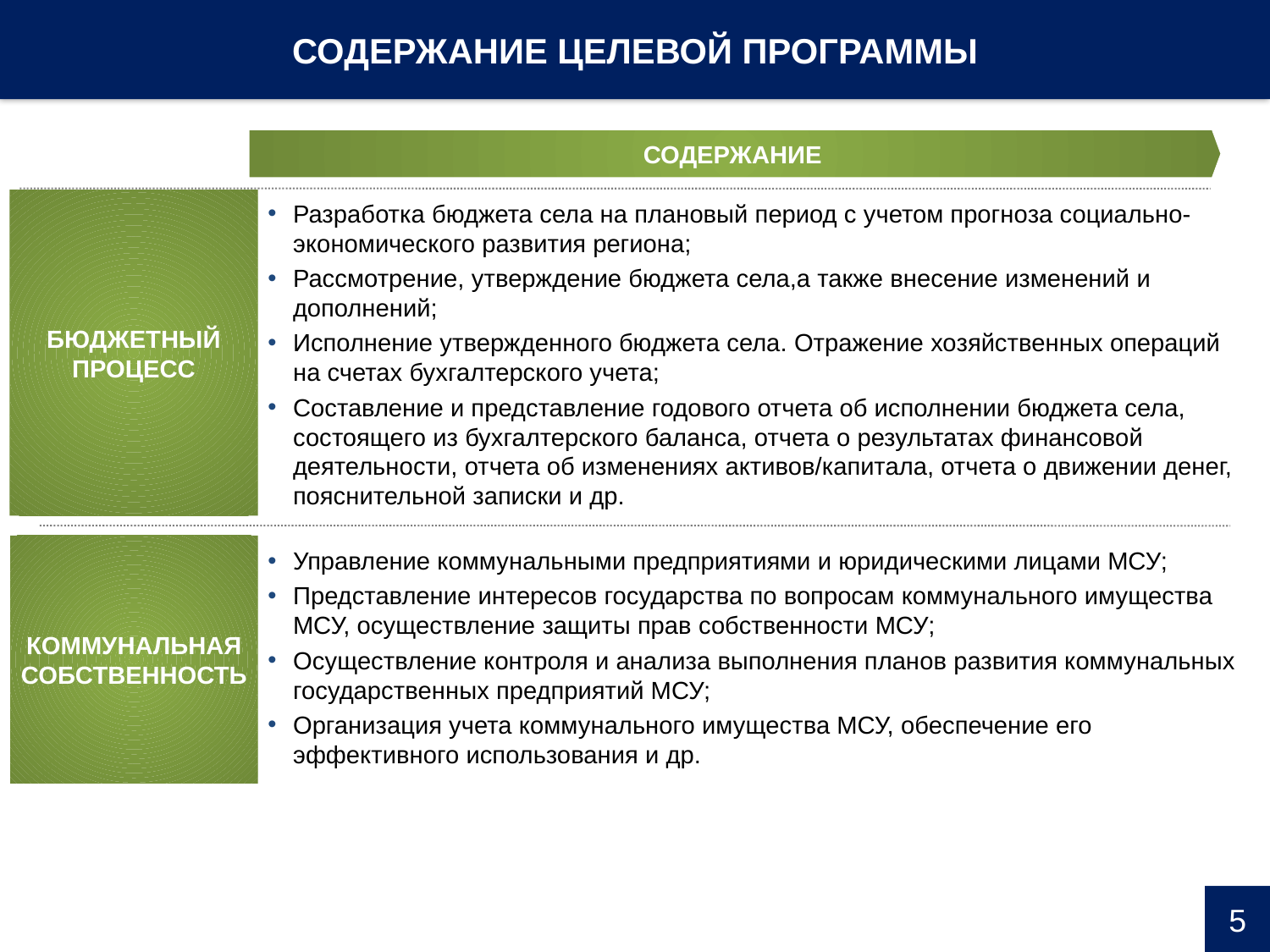

# СОДЕРЖАНИЕ ЦЕЛЕВОЙ ПРОГРАММЫ
СОДЕРЖАНИЕ
БЮДЖЕТНЫЙ ПРОЦЕСС
Разработка бюджета села на плановый период с учетом прогноза социально-экономического развития региона;
Рассмотрение, утверждение бюджета села,а также внесение изменений и дополнений;
Исполнение утвержденного бюджета села. Отражение хозяйственных операций на счетах бухгалтерского учета;
Составление и представление годового отчета об исполнении бюджета села, состоящего из бухгалтерского баланса, отчета о результатах финансовой деятельности, отчета об изменениях активов/капитала, отчета о движении денег, пояснительной записки и др.

КОММУНАЛЬНАЯ СОБСТВЕННОСТЬ
Управление коммунальными предприятиями и юридическими лицами МСУ;
Представление интересов государства по вопросам коммунального имущества МСУ, осуществление защиты прав собственности МСУ;
Осуществление контроля и анализа выполнения планов развития коммунальных государственных предприятий МСУ;
Организация учета коммунального имущества МСУ, обеспечение его эффективного использования и др.

5